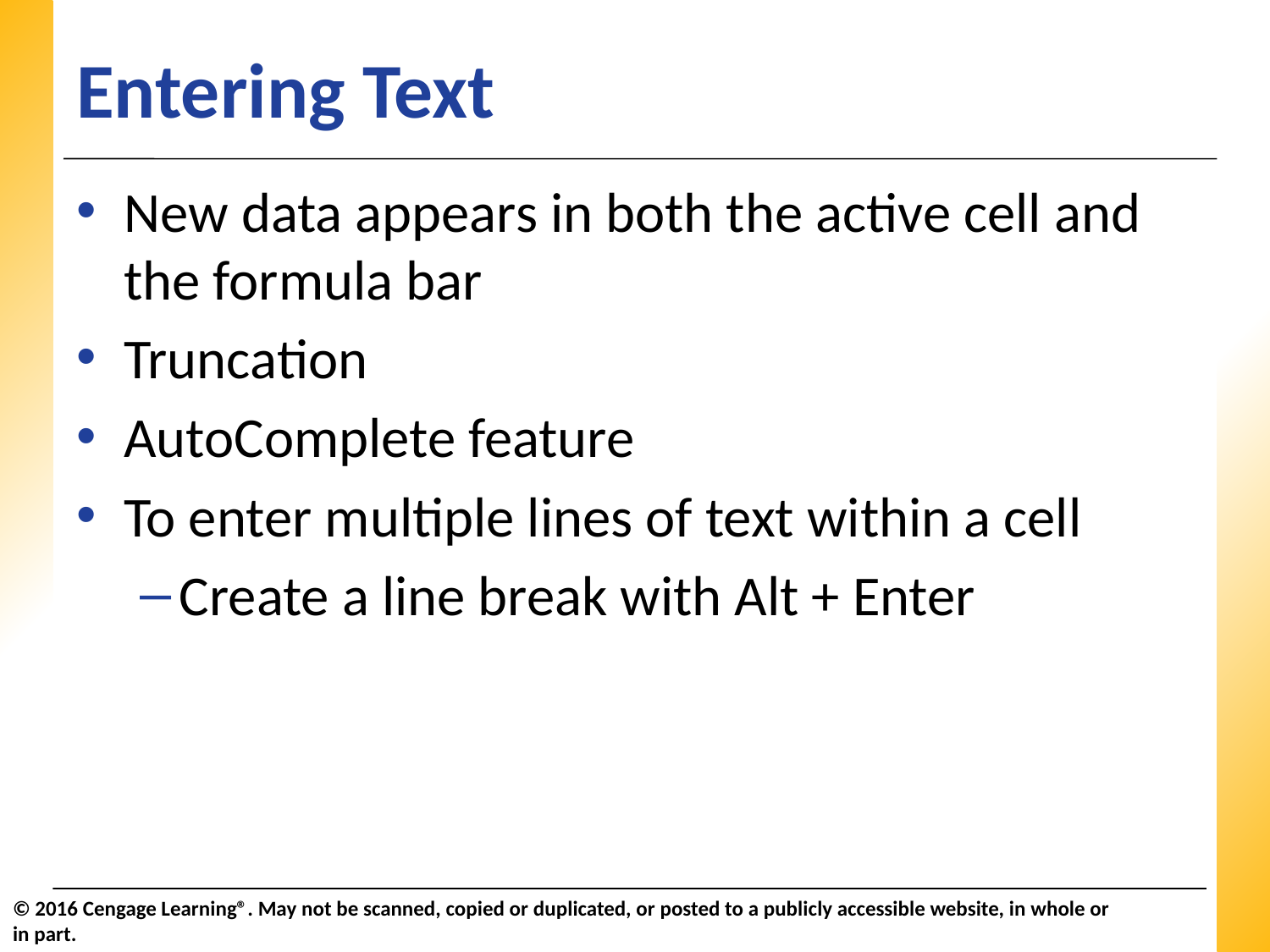

# Entering Text
New data appears in both the active cell and the formula bar
Truncation
AutoComplete feature
To enter multiple lines of text within a cell
Create a line break with Alt + Enter
© 2016 Cengage Learning®. May not be scanned, copied or duplicated, or posted to a publicly accessible website, in whole or in part.